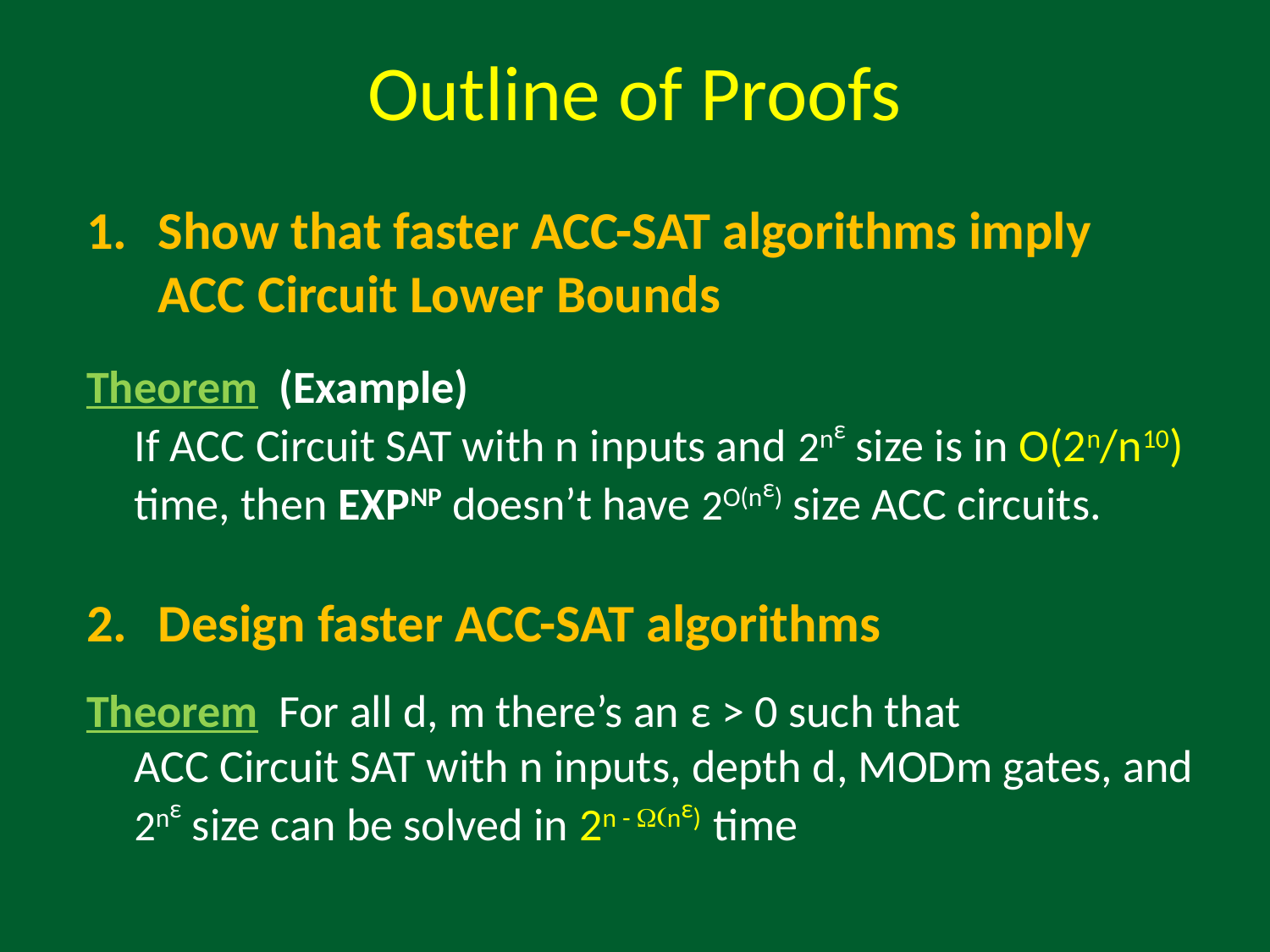

# Outline of Proofs
Show that faster ACC-SAT algorithms imply
ACC Circuit Lower Bounds

Theorem  (Example)
If ACC Circuit SAT with n inputs and 2nε size is in O(2n/n10) time, then EXPNP doesn’t have 2O(nε) size ACC circuits.

Design faster ACC-SAT algorithms

Theorem  For all d, m there’s an ε > 0 such that
ACC Circuit SAT with n inputs, depth d, MODm gates, and 2nε size can be solved in 2n - Ω(nε)  time